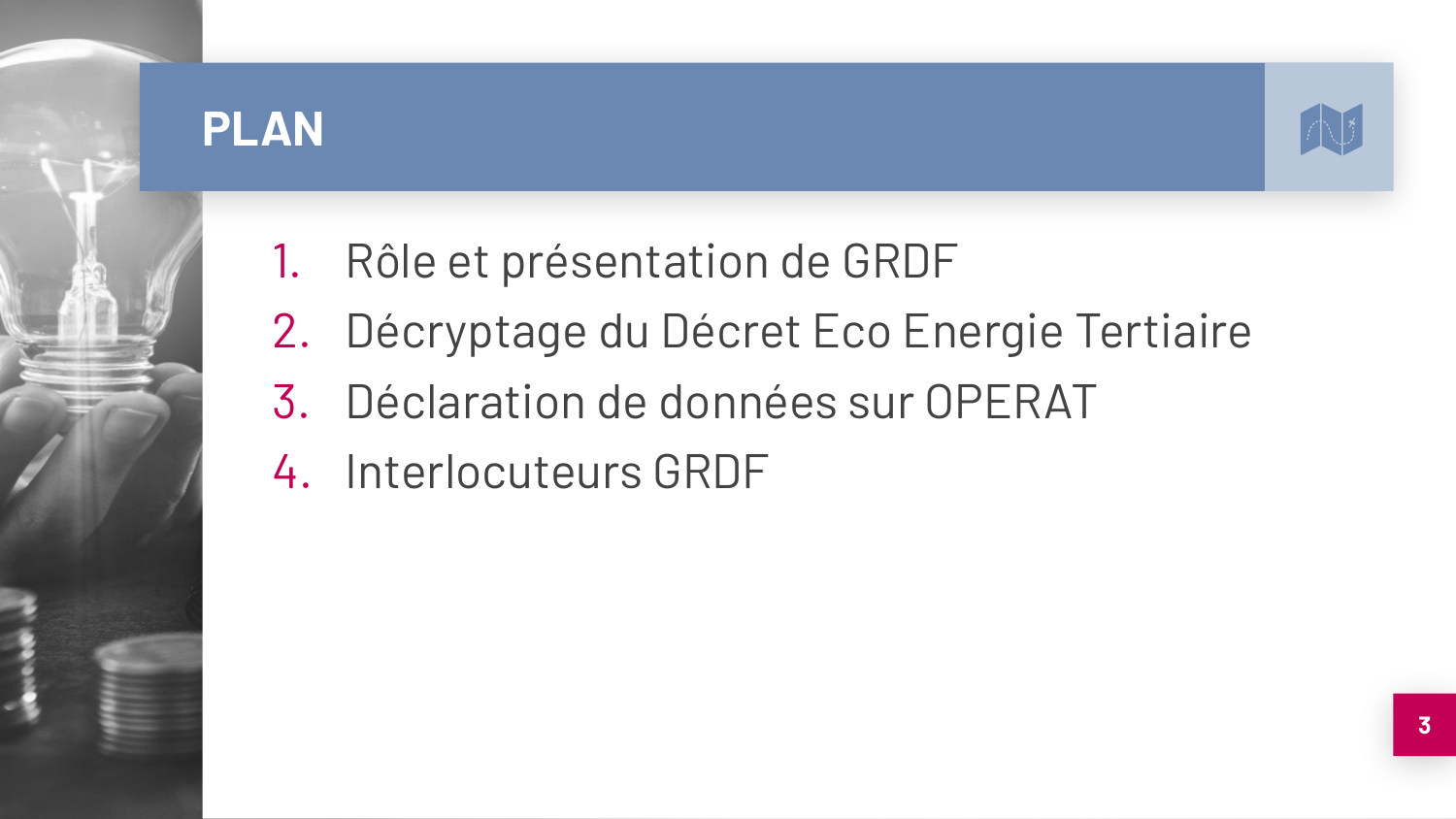

# PLAN

Rôle et présentation de GRDF
Décryptage du Décret Eco Energie Tertiaire
Déclaration de données sur OPERAT
Interlocuteurs GRDF

3